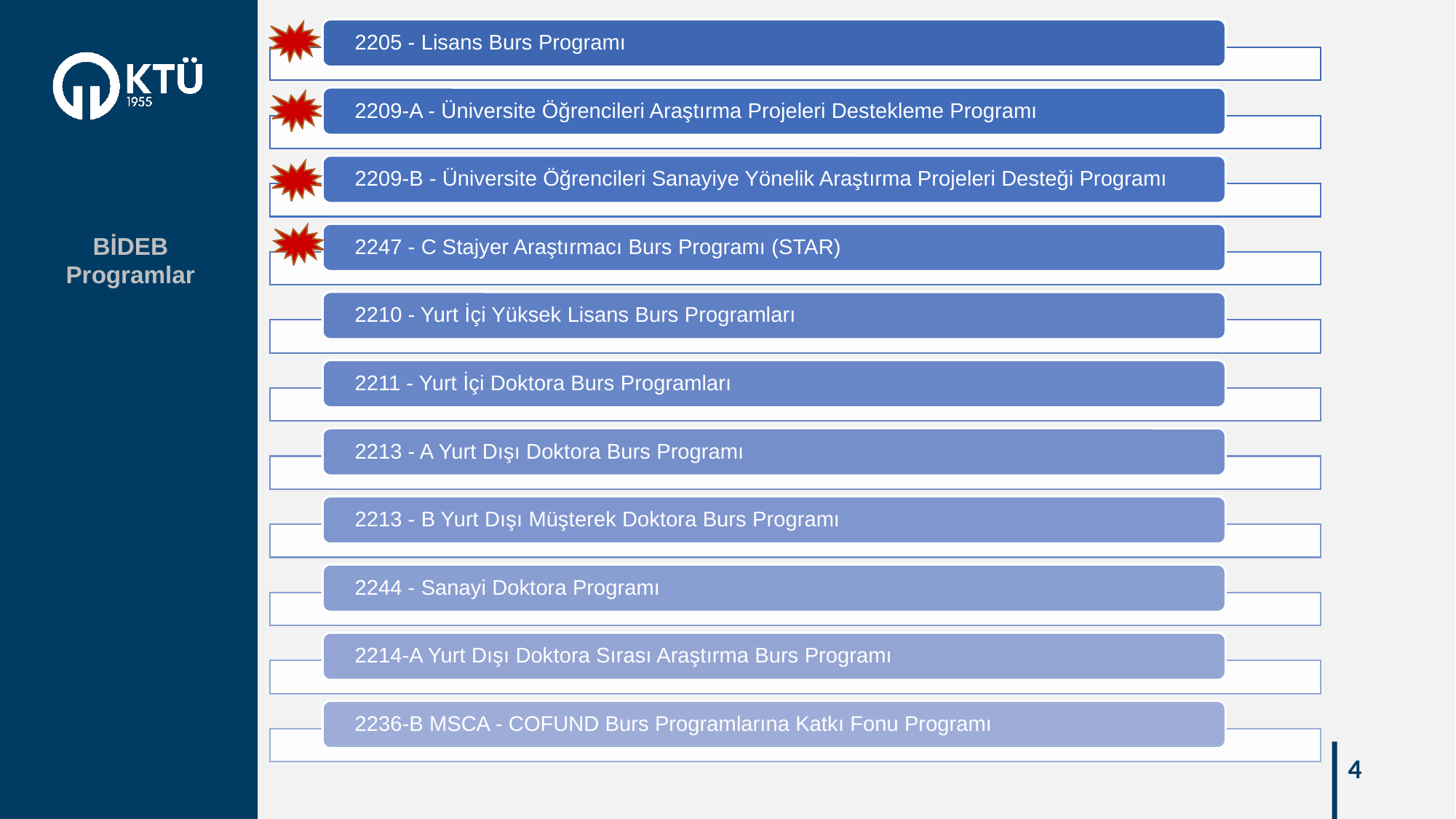

2205 - Lisans Burs Programı
2209-A - Üniversite Öğrencileri Araştırma Projeleri Destekleme Programı
2209-B - Üniversite Öğrencileri Sanayiye Yönelik Araştırma Projeleri Desteği Programı
2247 - C Stajyer Araştırmacı Burs Programı (STAR)
2210 - Yurt İçi Yüksek Lisans Burs Programları
2211 - Yurt İçi Doktora Burs Programları
2213 - A Yurt Dışı Doktora Burs Programı
2213 - B Yurt Dışı Müşterek Doktora Burs Programı
2244 - Sanayi Doktora Programı
2214-A Yurt Dışı Doktora Sırası Araştırma Burs Programı
2236-B MSCA - COFUND Burs Programlarına Katkı Fonu Programı

BİDEB Programlar
4